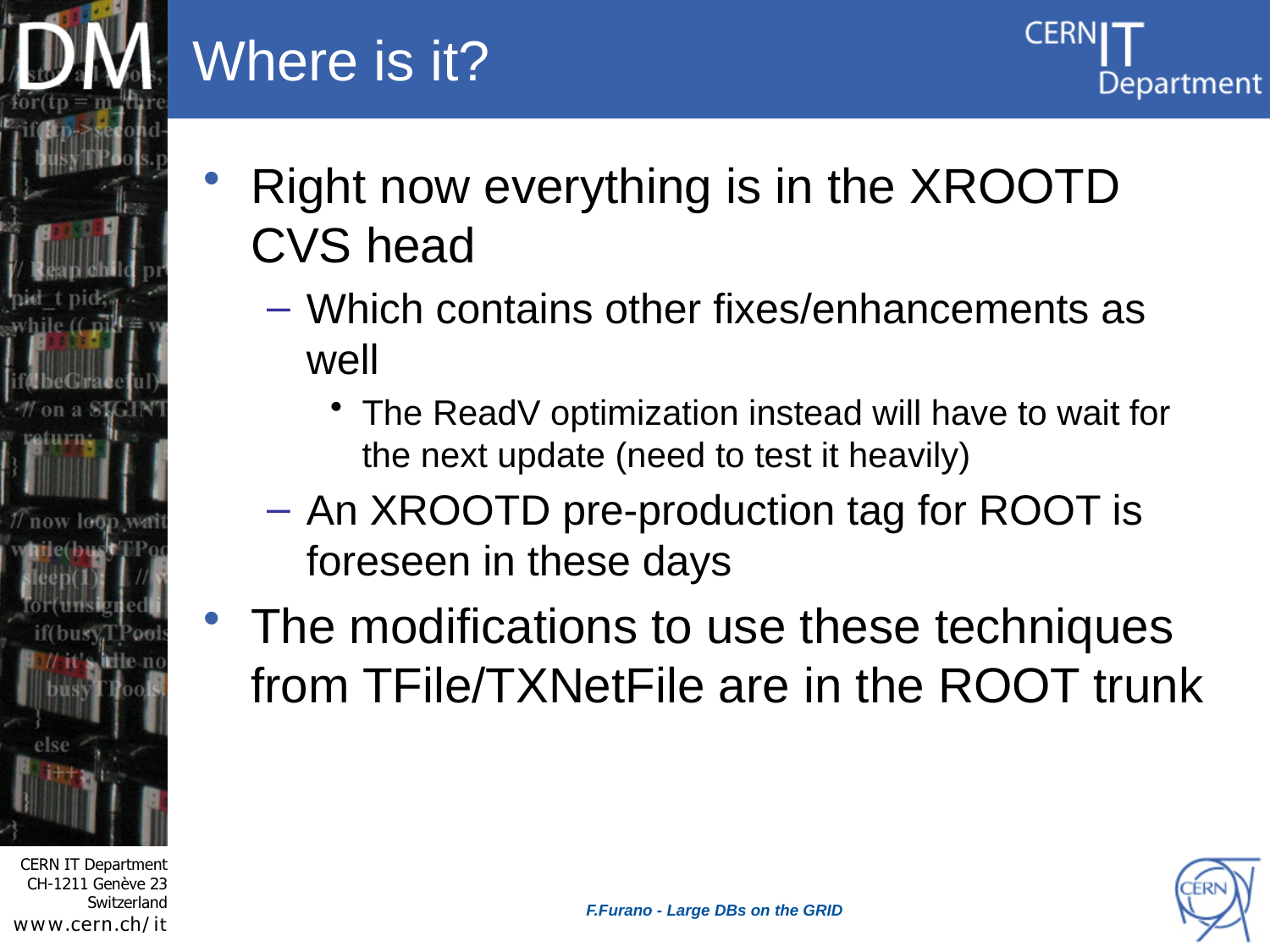

# Where is it?
Right now everything is in the XROOTD CVS head
Which contains other fixes/enhancements as well
The ReadV optimization instead will have to wait for the next update (need to test it heavily)
An XROOTD pre-production tag for ROOT is foreseen in these days
The modifications to use these techniques from TFile/TXNetFile are in the ROOT trunk
F.Furano - Large DBs on the GRID